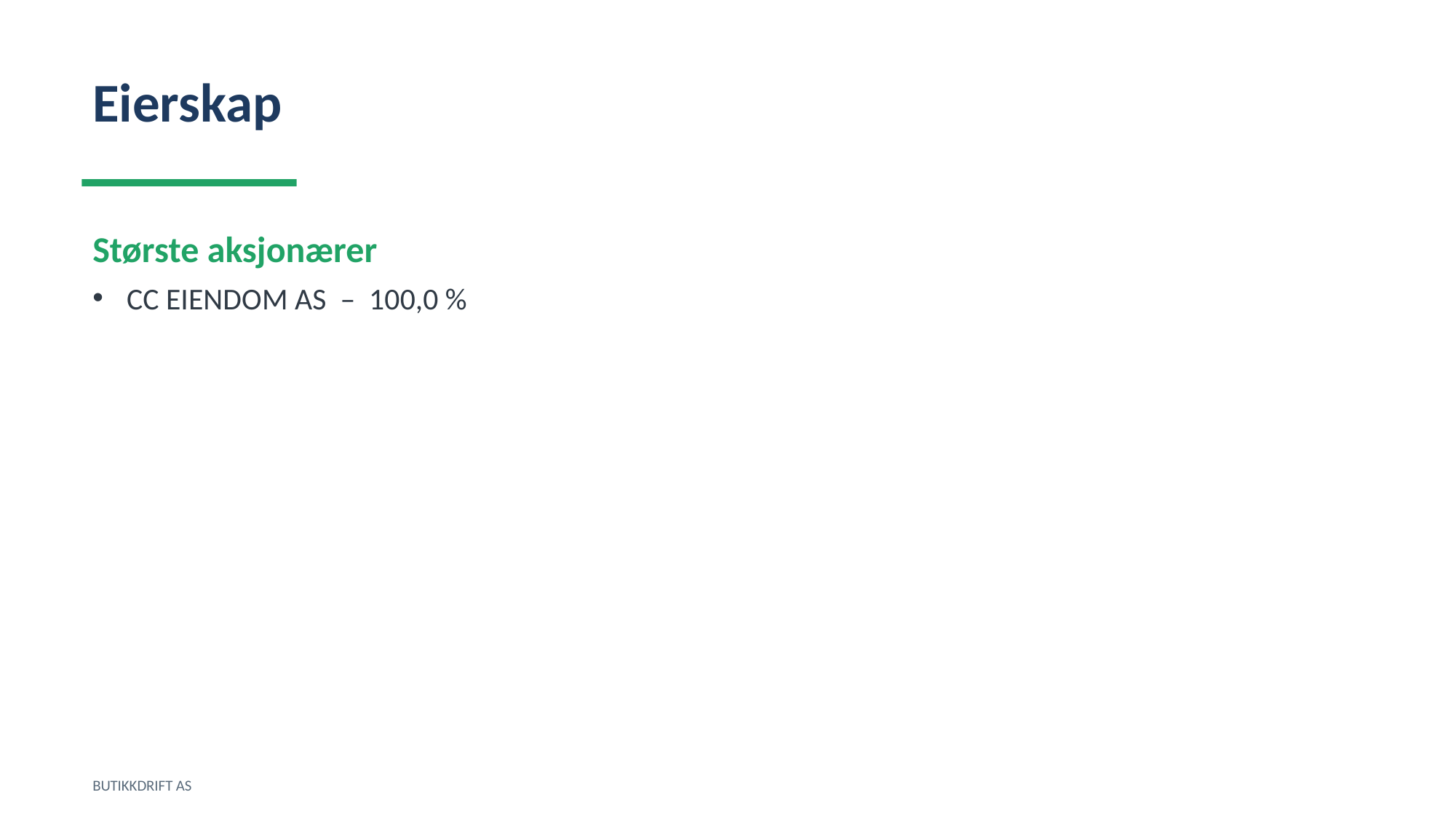

Eierskap

Største aksjonærer
CC EIENDOM AS  –  100,0 %
BUTIKKDRIFT AS